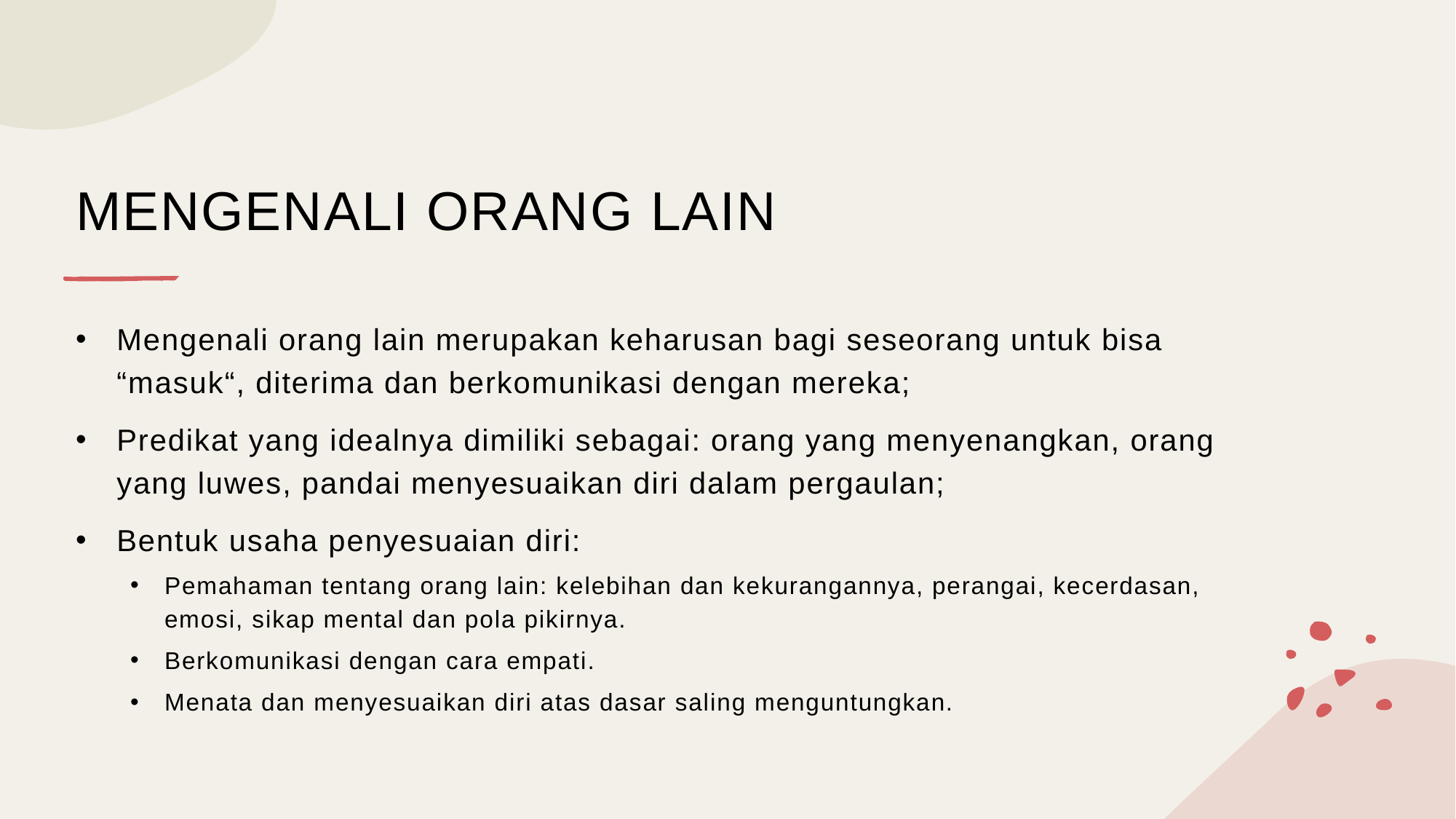

# MENGENALI ORANG LAIN
Mengenali orang lain merupakan keharusan bagi seseorang untuk bisa “masuk“, diterima dan berkomunikasi dengan mereka;
Predikat yang idealnya dimiliki sebagai: orang yang menyenangkan, orang yang luwes, pandai menyesuaikan diri dalam pergaulan;
Bentuk usaha penyesuaian diri:
Pemahaman tentang orang lain: kelebihan dan kekurangannya, perangai, kecerdasan, emosi, sikap mental dan pola pikirnya.
Berkomunikasi dengan cara empati.
Menata dan menyesuaikan diri atas dasar saling menguntungkan.